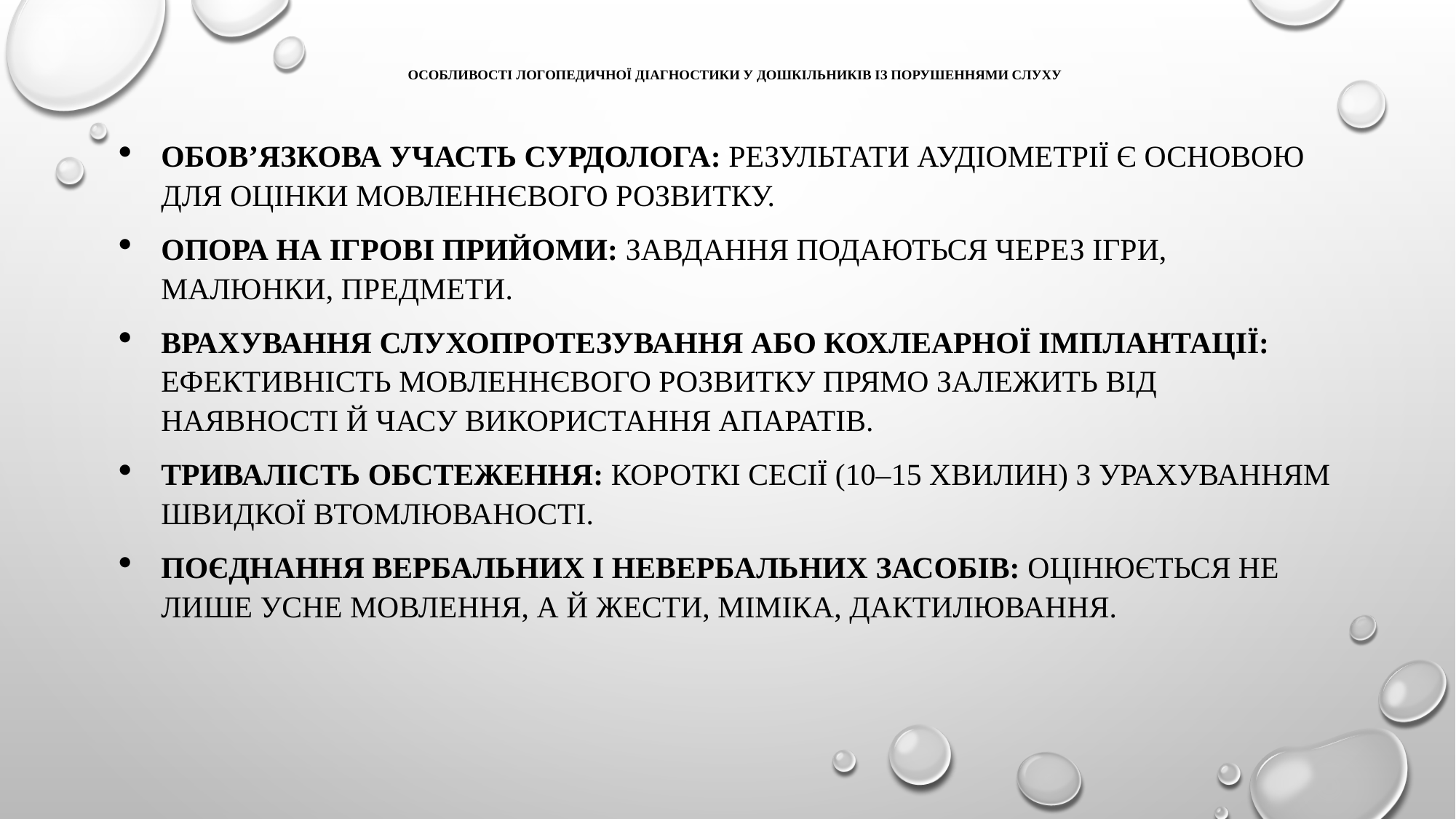

# Особливості логопедичної діагностики у дошкільників із порушеннями слуху
Обов’язкова участь сурдолога: результати аудіометрії є основою для оцінки мовленнєвого розвитку.
Опора на ігрові прийоми: завдання подаються через ігри, малюнки, предмети.
Врахування слухопротезування або кохлеарної імплантації: ефективність мовленнєвого розвитку прямо залежить від наявності й часу використання апаратів.
Тривалість обстеження: короткі сесії (10–15 хвилин) з урахуванням швидкої втомлюваності.
Поєднання вербальних і невербальних засобів: оцінюється не лише усне мовлення, а й жести, міміка, дактилювання.